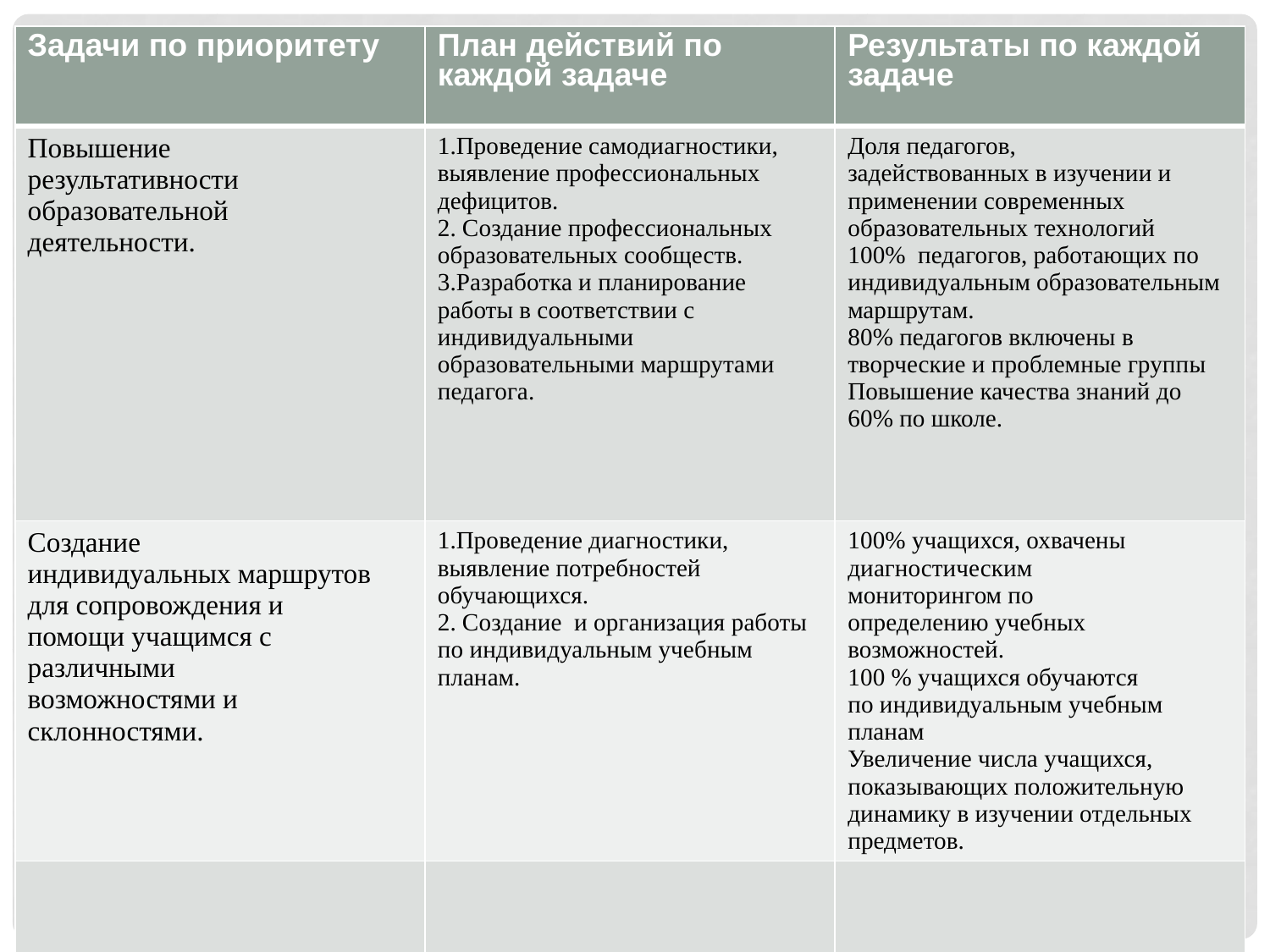

| Задачи по приоритету | План действий по каждой задаче | Результаты по каждой задаче |
| --- | --- | --- |
| Повышение результативности образовательной деятельности. | 1.Проведение самодиагностики, выявление профессиональных дефицитов. 2. Создание профессиональных образовательных сообществ. 3.Разработка и планирование работы в соответствии с индивидуальными образовательными маршрутами педагога. | Доля педагогов, задействованных в изучении и применении современных образовательных технологий 100% педагогов, работающих по индивидуальным образовательным маршрутам. 80% педагогов включены в творческие и проблемные группы Повышение качества знаний до 60% по школе. |
| Создание индивидуальных маршрутов для сопровождения и помощи учащимся с различными возможностями и склонностями. | 1.Проведение диагностики, выявление потребностей обучающихся. 2. Создание и организация работы по индивидуальным учебным планам. | 100% учащихся, охвачены диагностическим мониторингом по определению учебных возможностей. 100 % учащихся обучаются по индивидуальным учебным планам Увеличение числа учащихся, показывающих положительную динамику в изучении отдельных предметов. |
|  |  |  |